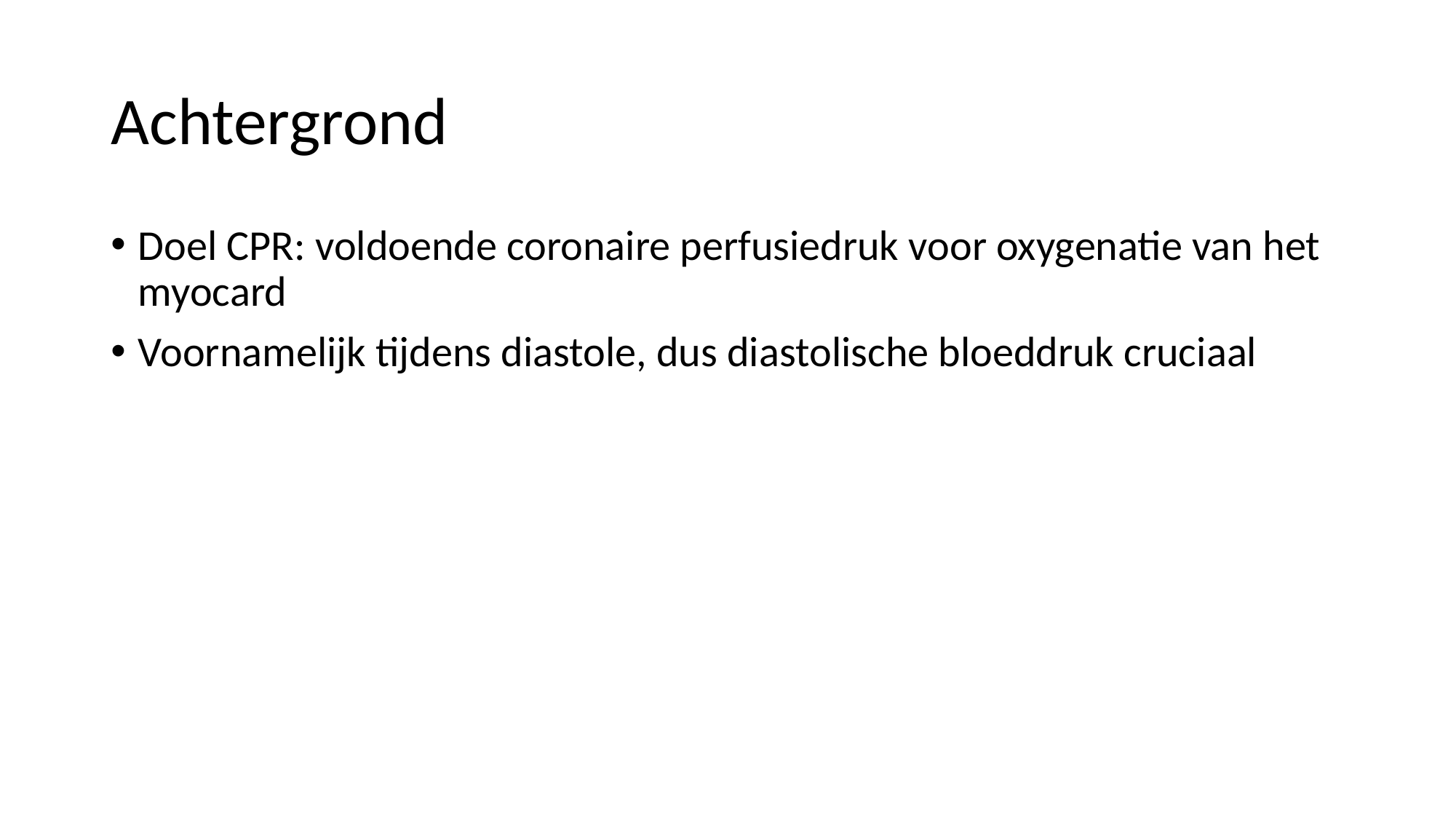

# Achtergrond
Doel CPR: voldoende coronaire perfusiedruk voor oxygenatie van het myocard
Voornamelijk tijdens diastole, dus diastolische bloeddruk cruciaal